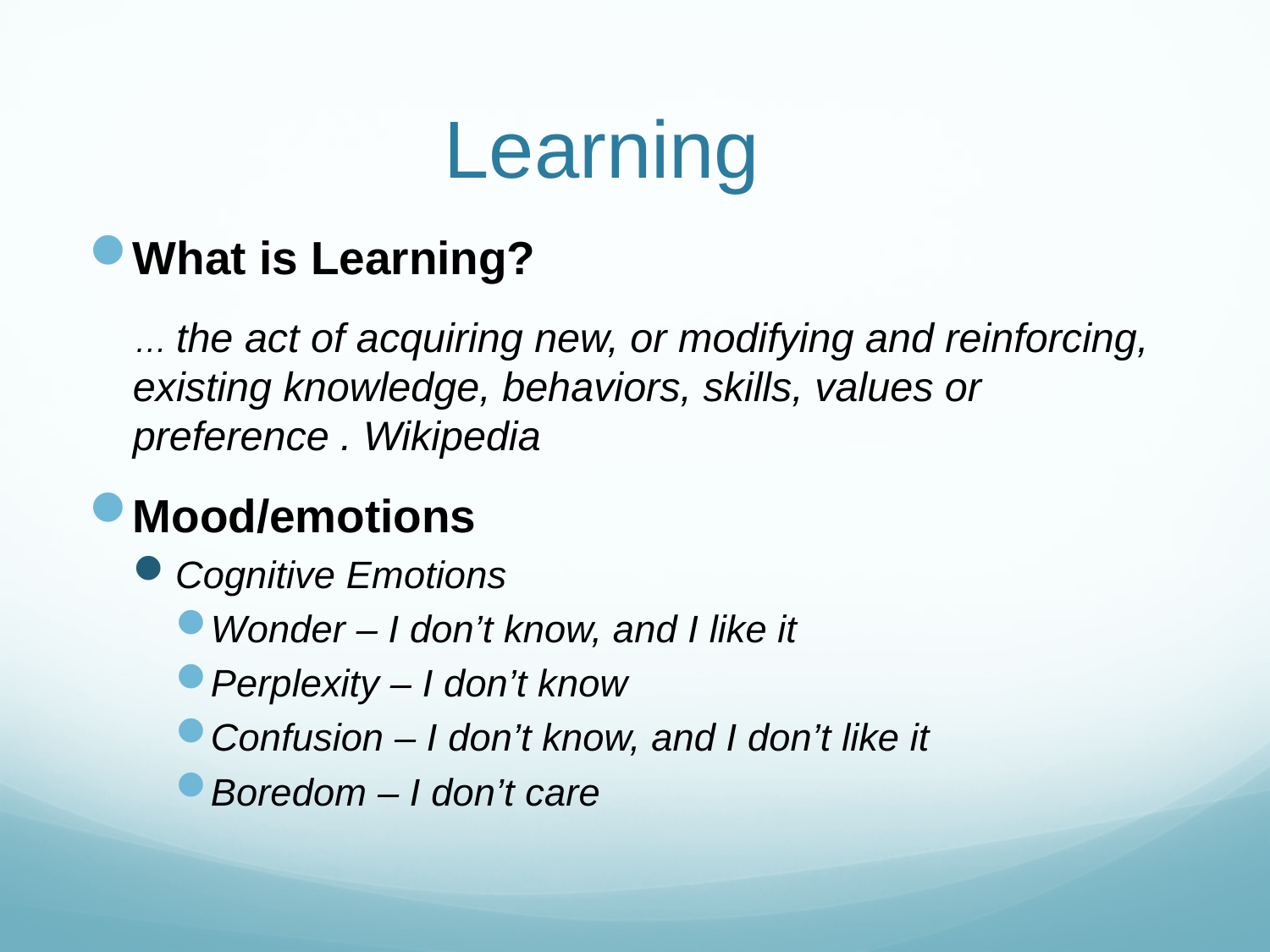

# Learning
What is Learning?
     … the act of acquiring new, or modifying and reinforcing, existing knowledge, behaviors, skills, values or preference . Wikipedia
Mood/emotions
Cognitive Emotions
Wonder – I don’t know, and I like it
Perplexity – I don’t know
Confusion – I don’t know, and I don’t like it
Boredom – I don’t care